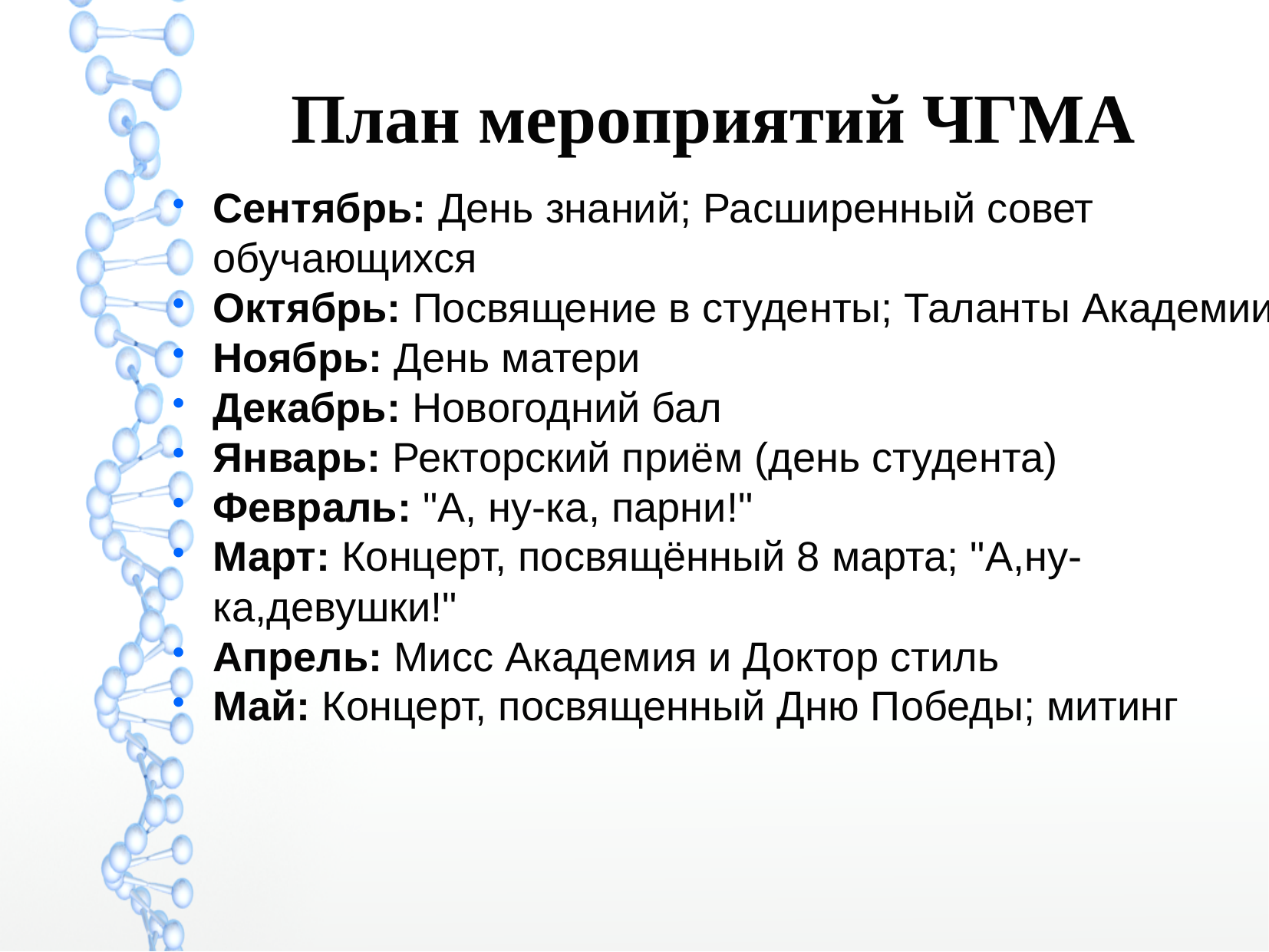

План мероприятий ЧГМА
Сентябрь: День знаний; Расширенный совет обучающихся
Октябрь: Посвящение в студенты; Таланты Академии
Ноябрь: День матери
Декабрь: Новогодний бал
Январь: Ректорский приём (день студента)
Февраль: "А, ну-ка, парни!"
Март: Концерт, посвящённый 8 марта; "А,ну-ка,девушки!"
Апрель: Мисс Академия и Доктор стиль
Май: Концерт, посвященный Дню Победы; митинг